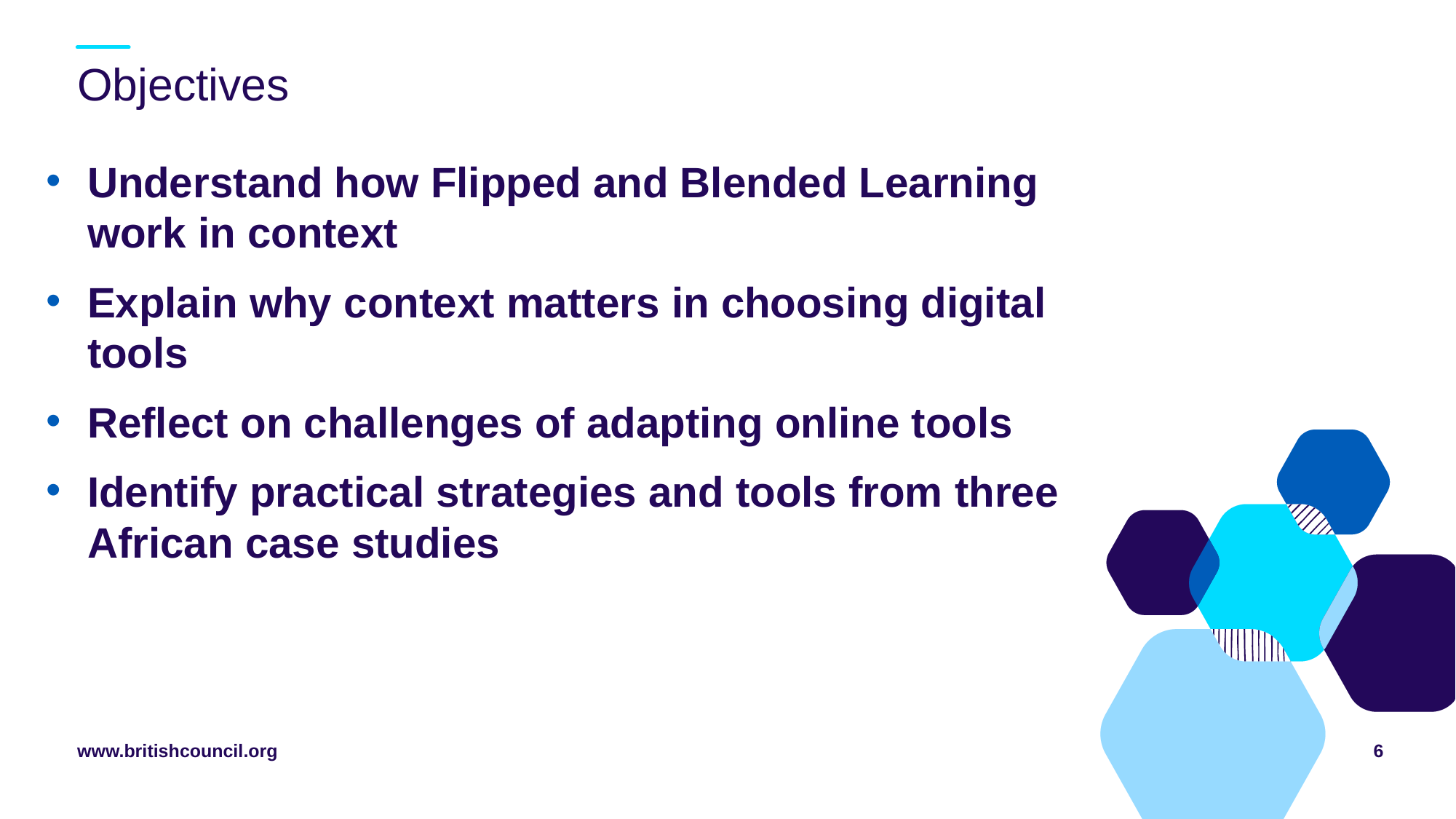

# Objectives
Understand how Flipped and Blended Learning work in context
Explain why context matters in choosing digital tools
Reflect on challenges of adapting online tools
Identify practical strategies and tools from three African case studies
6